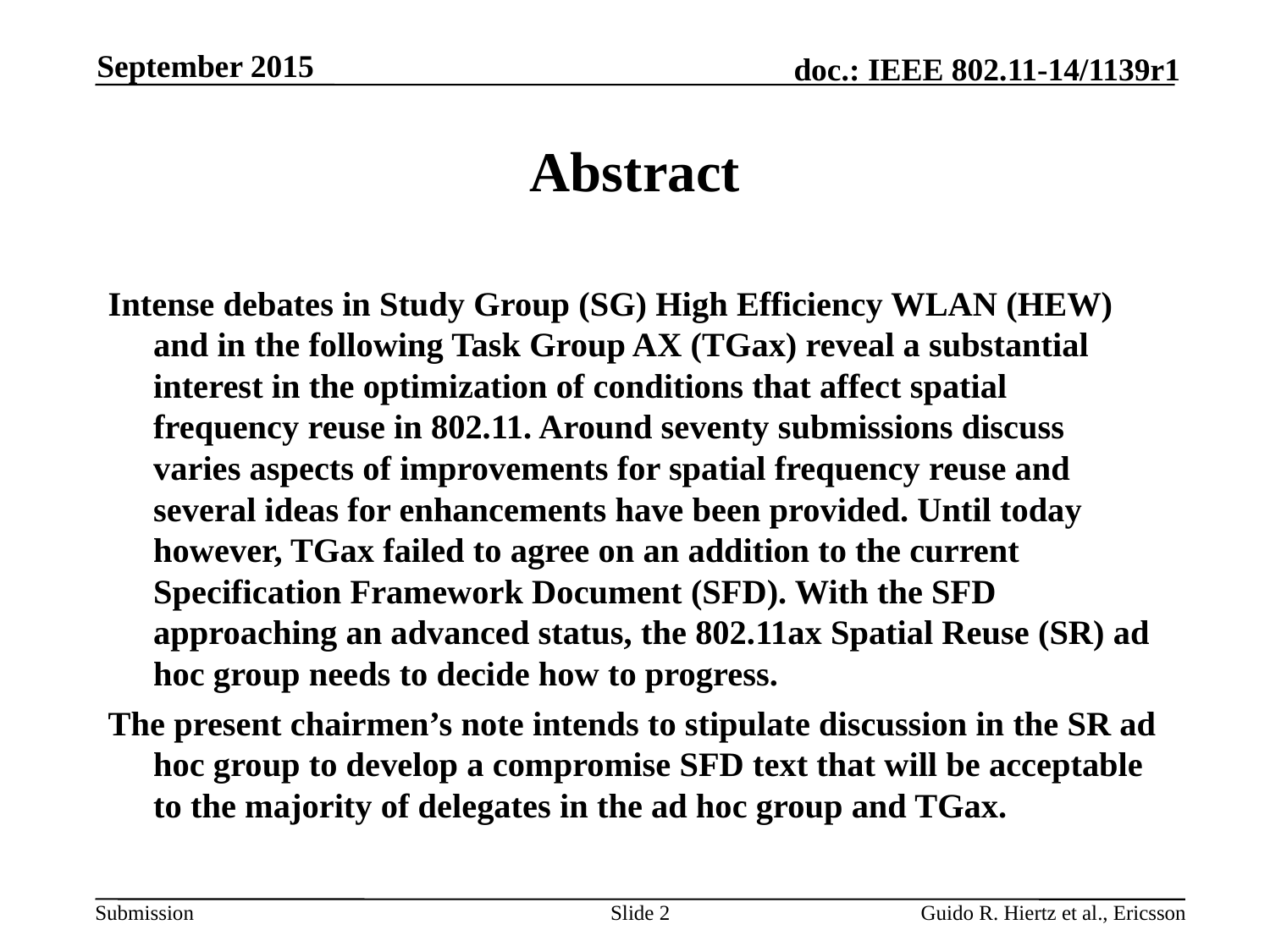

September 2015
# Abstract
Intense debates in Study Group (SG) High Efficiency WLAN (HEW) and in the following Task Group AX (TGax) reveal a substantial interest in the optimization of conditions that affect spatial frequency reuse in 802.11. Around seventy submissions discuss varies aspects of improvements for spatial frequency reuse and several ideas for enhancements have been provided. Until today however, TGax failed to agree on an addition to the current Specification Framework Document (SFD). With the SFD approaching an advanced status, the 802.11ax Spatial Reuse (SR) ad hoc group needs to decide how to progress.
The present chairmen’s note intends to stipulate discussion in the SR ad hoc group to develop a compromise SFD text that will be acceptable to the majority of delegates in the ad hoc group and TGax.
Slide 2
Guido R. Hiertz et al., Ericsson